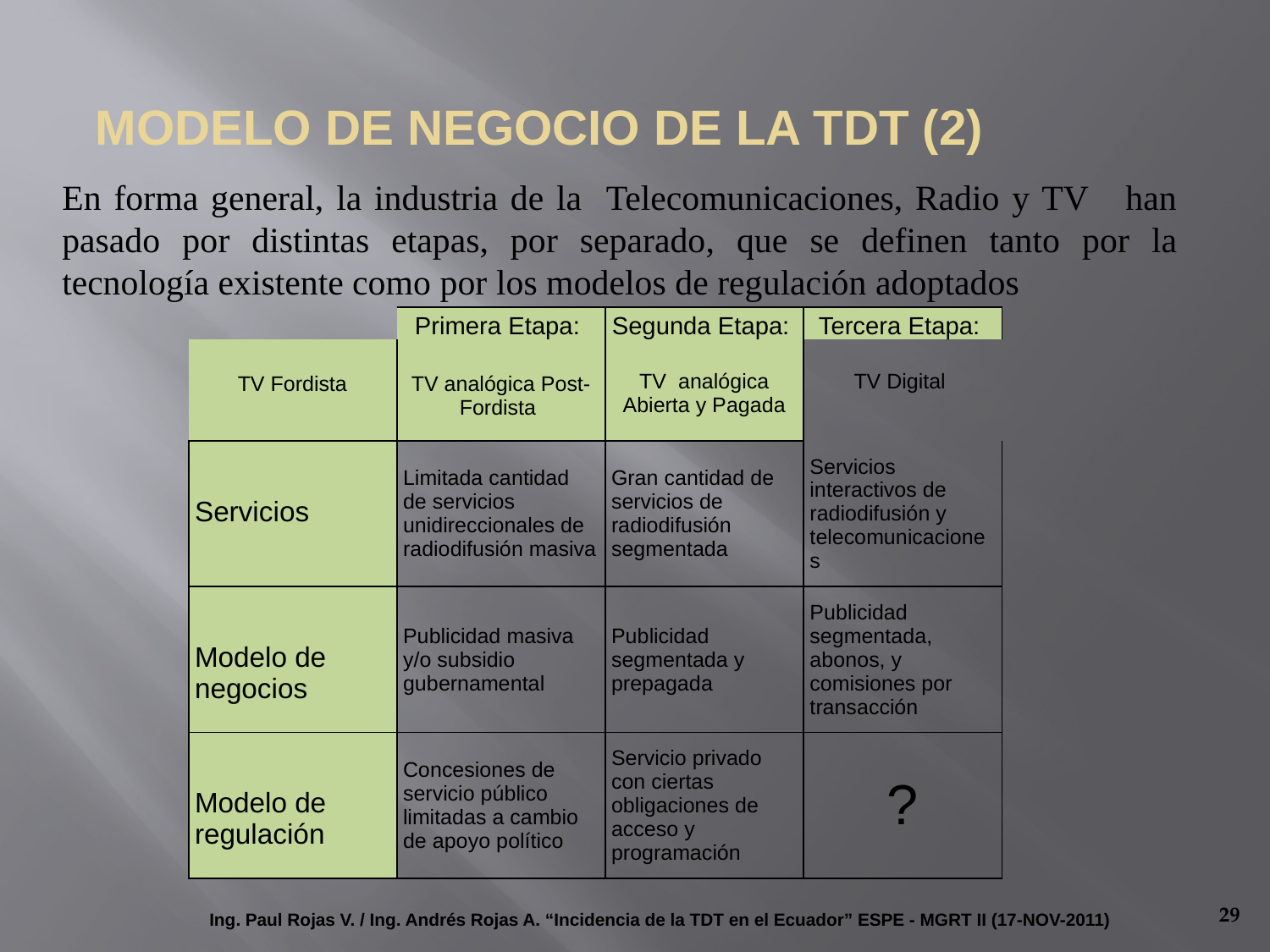

MODELO DE NEGOCIO DE LA TDT (2)
En forma general, la industria de la  Telecomunicaciones, Radio y TV   han pasado por distintas etapas, por separado, que se definen tanto por la tecnología existente como por los modelos de regulación adoptados
|  | Primera Etapa: | Segunda Etapa: | Tercera Etapa: |
| --- | --- | --- | --- |
| TV Fordista | TV analógica Post-Fordista | TV analógica Abierta y Pagada | TV Digital |
| Servicios | Limitada cantidad de servicios unidireccionales de radiodifusión masiva | Gran cantidad de servicios de radiodifusión segmentada | Servicios interactivos de radiodifusión y telecomunicaciones |
| Modelo de negocios | Publicidad masiva y/o subsidio gubernamental | Publicidad segmentada y prepagada | Publicidad segmentada, abonos, y comisiones por transacción |
| Modelo de regulación | Concesiones de servicio público limitadas a cambio de apoyo político | Servicio privado con ciertas obligaciones de acceso y programación | ? |
29
Ing. Paul Rojas V. / Ing. Andrés Rojas A. “Incidencia de la TDT en el Ecuador” ESPE - MGRT II (17-NOV-2011)